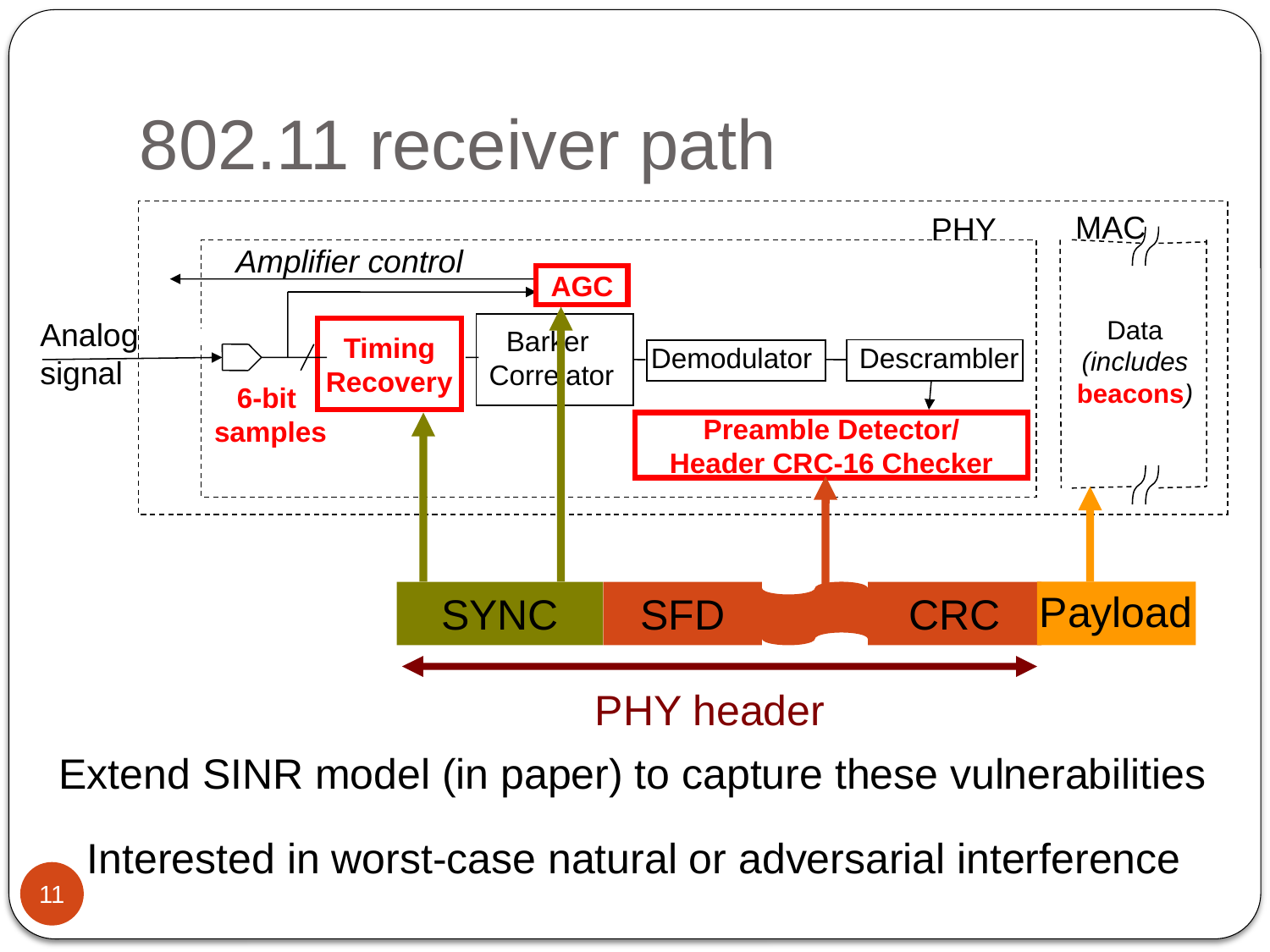

# 802.11 receiver path
MAC
PHY

MAC
PHY
To RF Amplifiers
Amplifier control

AGC
RF
Signal

ADC

Data
(includes beacons)

Analog
signal

Barker
Correlator
Timing
Recovery
Demodulator
Descrambler

6-bit
samples

Preamble Detector/
Header CRC-16 Checker

Receiver
Payload
SYNC
SFD

CRC

PHY header
Extend SINR model (in paper) to capture these vulnerabilities
Interested in worst-case natural or adversarial interference
11